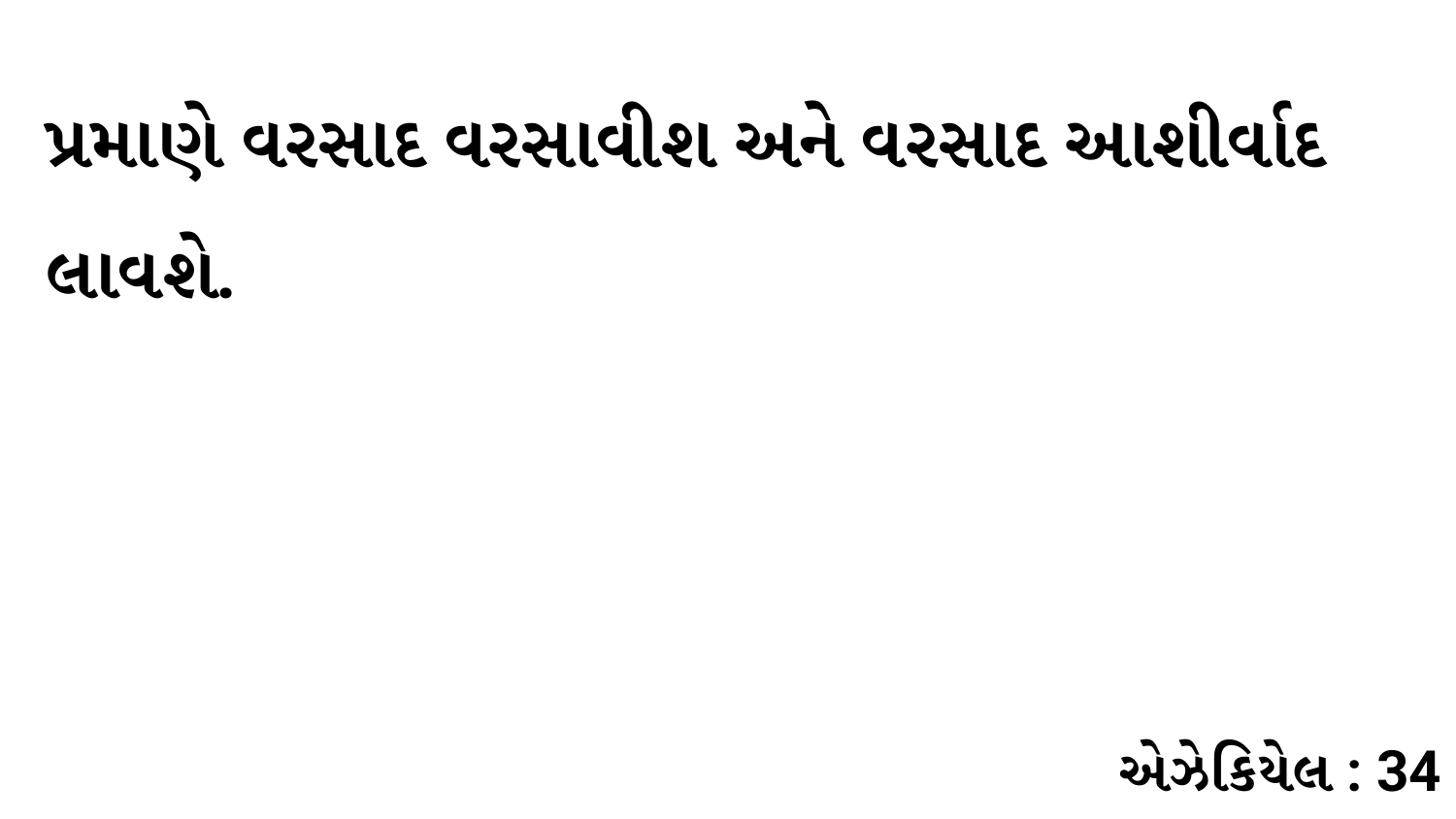

પ્રમાણે વરસાદ વરસાવીશ અને વરસાદ આશીર્વાદ લાવશે.
એઝેકિયેલ : 34